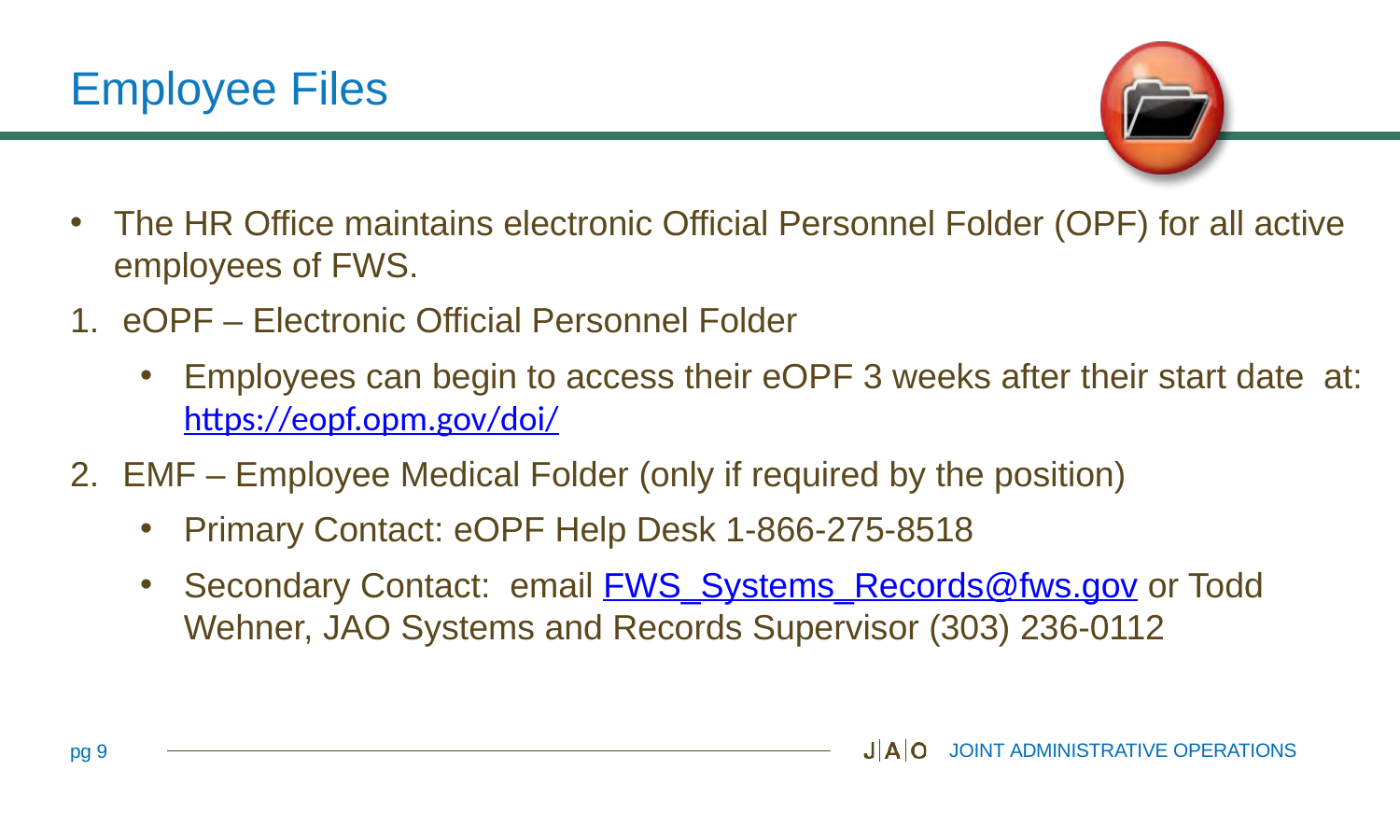

# Employee Files

The HR Office maintains electronic Official Personnel Folder (OPF) for all active  employees of FWS.
eOPF – Electronic Official Personnel Folder
Employees can begin to access their eOPF 3 weeks after their start date  at: https://eopf.opm.gov/doi/
EMF – Employee Medical Folder (only if required by the position)
Primary Contact: eOPF Help Desk 1-866-275-8518
Secondary Contact:  email FWS_Systems_Records@fws.gov or Todd Wehner, JAO Systems and Records Supervisor (303) 236-0112

JOINT ADMINISTRATIVE OPERATIONS
pg 9